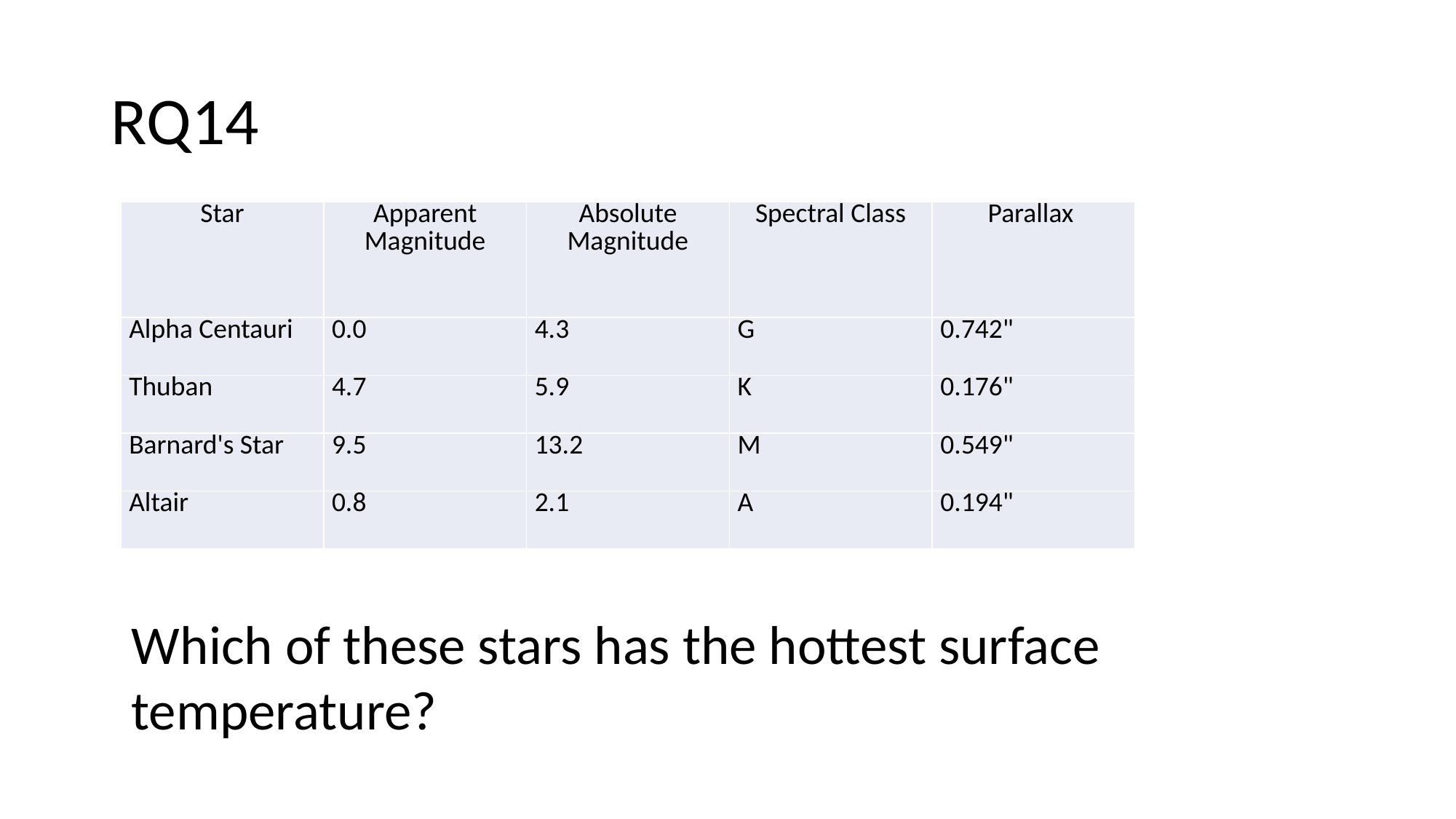

# RQ14
| Star | Apparent Magnitude | Absolute Magnitude | Spectral Class | Parallax |
| --- | --- | --- | --- | --- |
| Alpha Centauri | 0.0 | 4.3 | G | 0.742" |
| Thuban | 4.7 | 5.9 | K | 0.176" |
| Barnard's Star | 9.5 | 13.2 | M | 0.549" |
| Altair | 0.8 | 2.1 | A | 0.194" |
Which of these stars has the hottest surface temperature?